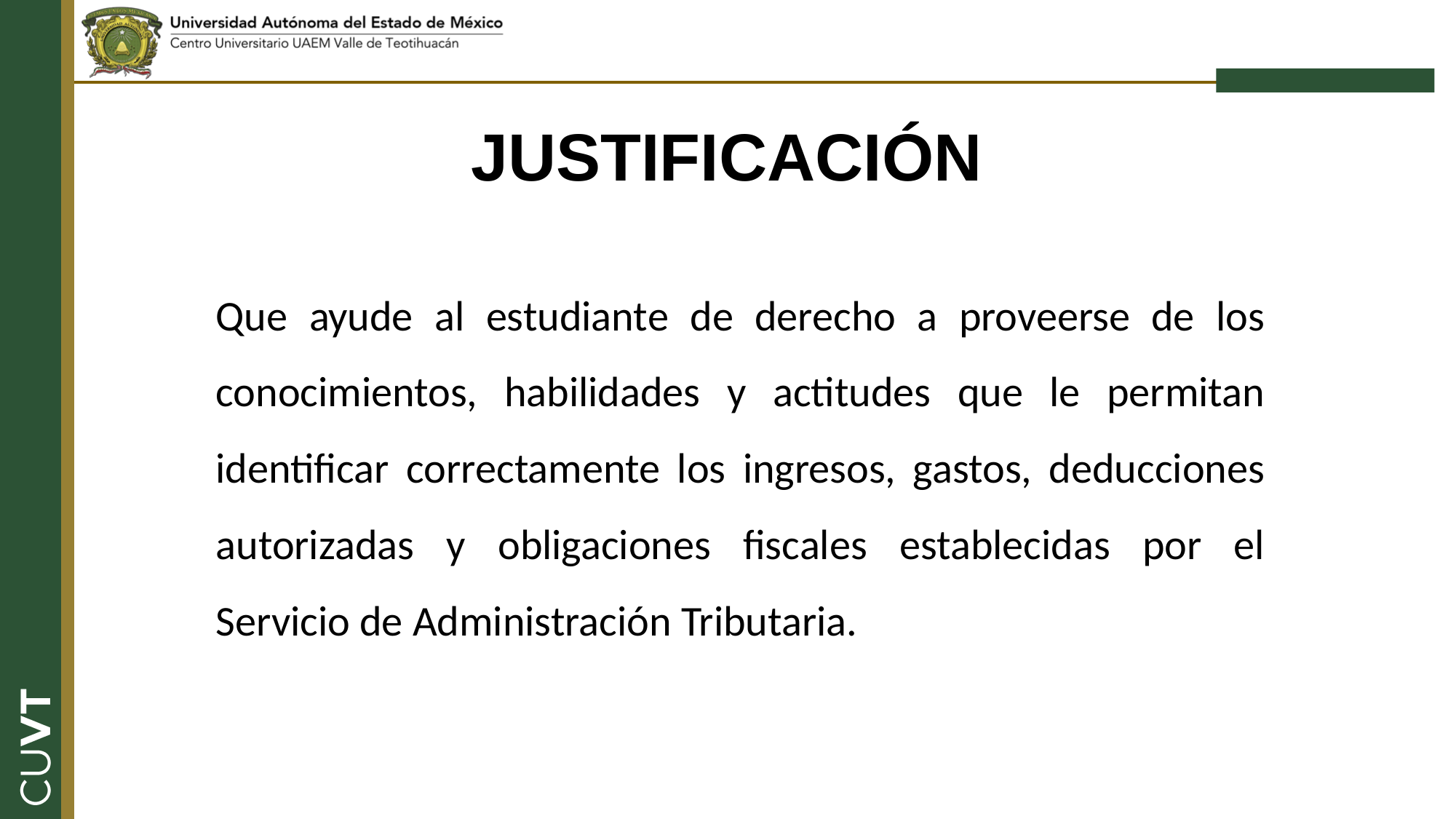

JUSTIFICACIÓN
	Que ayude al estudiante de derecho a proveerse de los conocimientos, habilidades y actitudes que le permitan identificar correctamente los ingresos, gastos, deducciones autorizadas y obligaciones fiscales establecidas por el Servicio de Administración Tributaria.